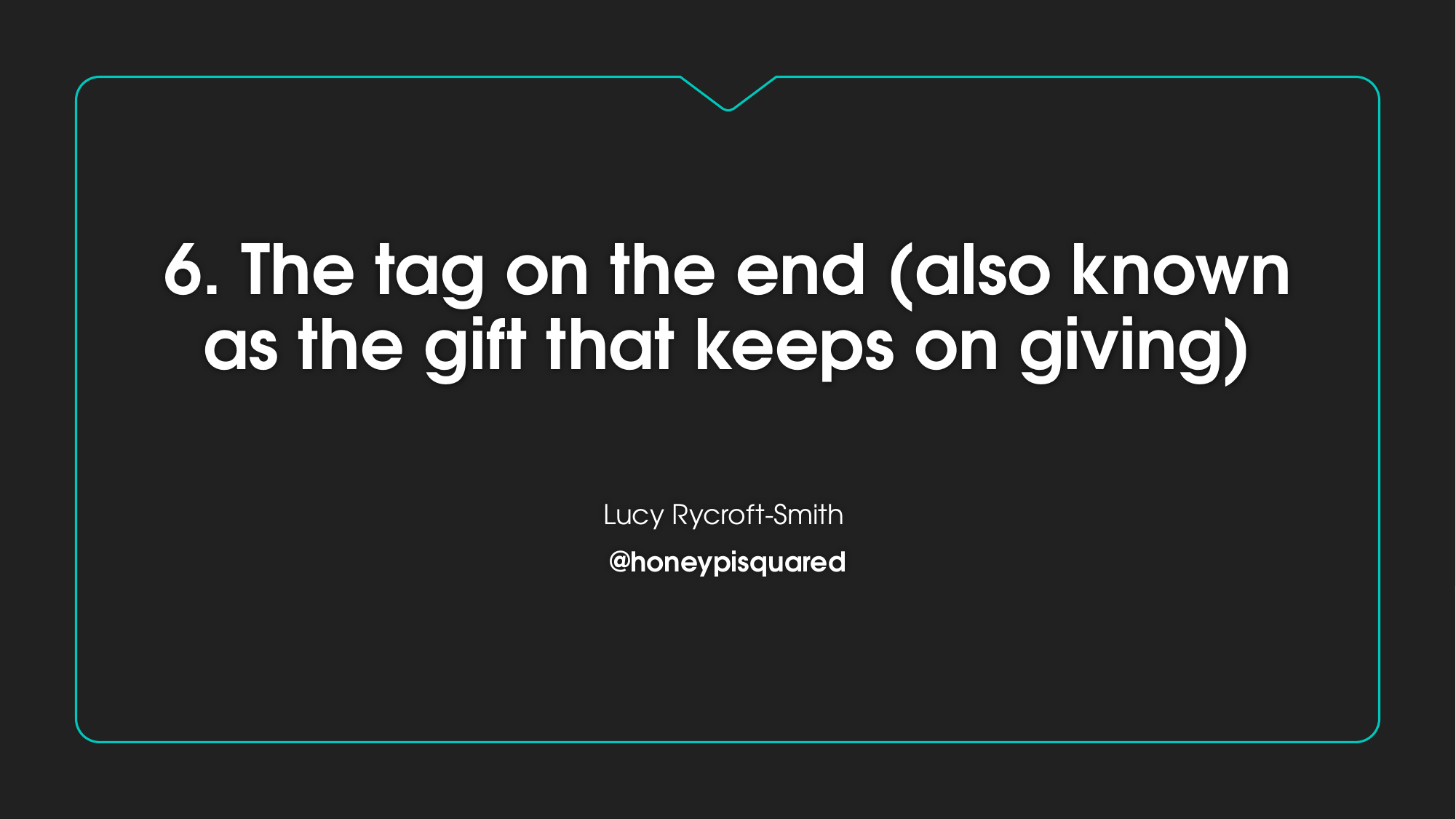

# 6. The tag on the end (also known as the gift that keeps on giving)
Lucy Rycroft-Smith
@honeypisquared